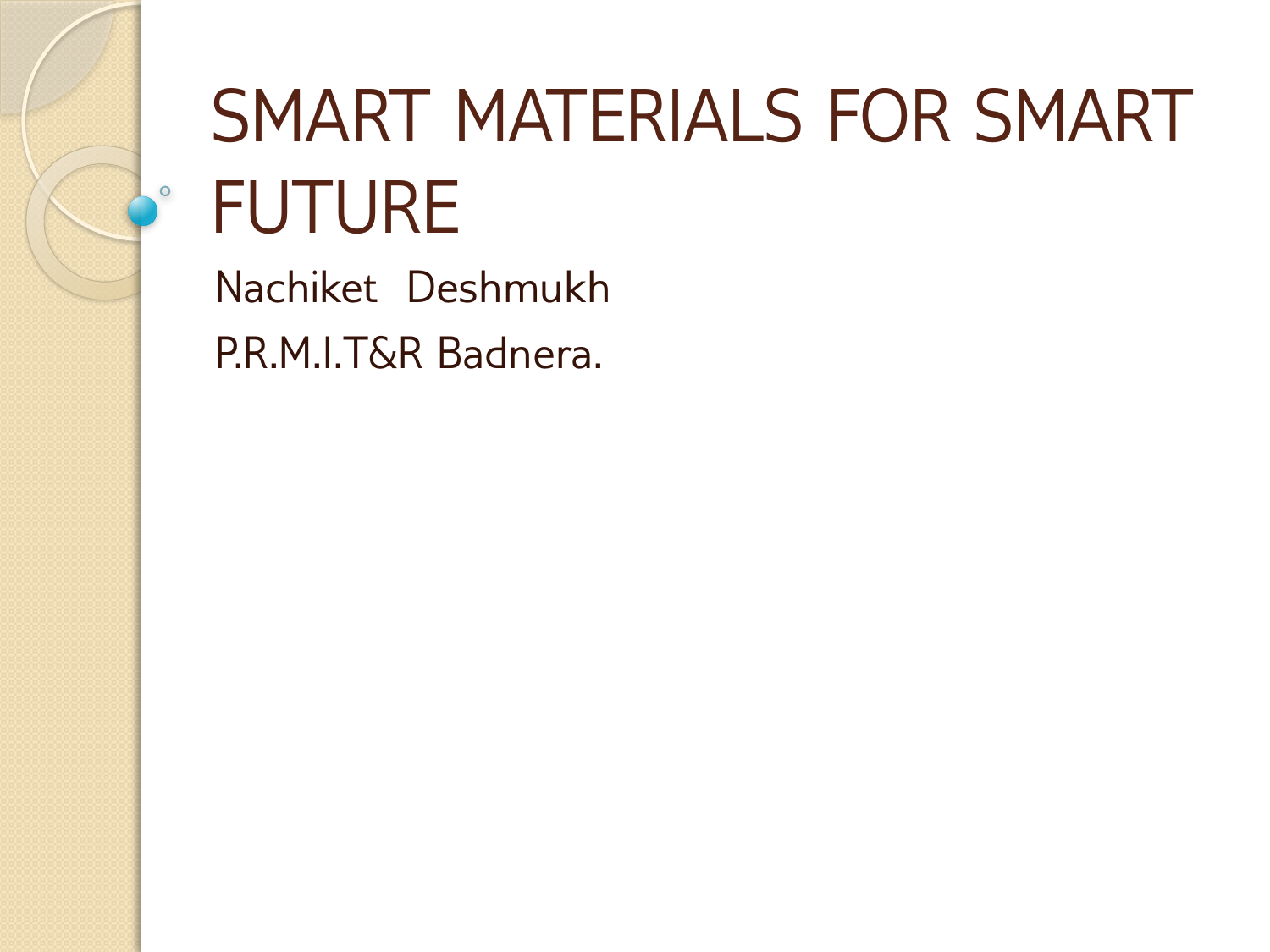

# SMART MATERIALS FOR SMART FUTURE
Nachiket  Deshmukh
P.R.M.I.T&R Badnera.